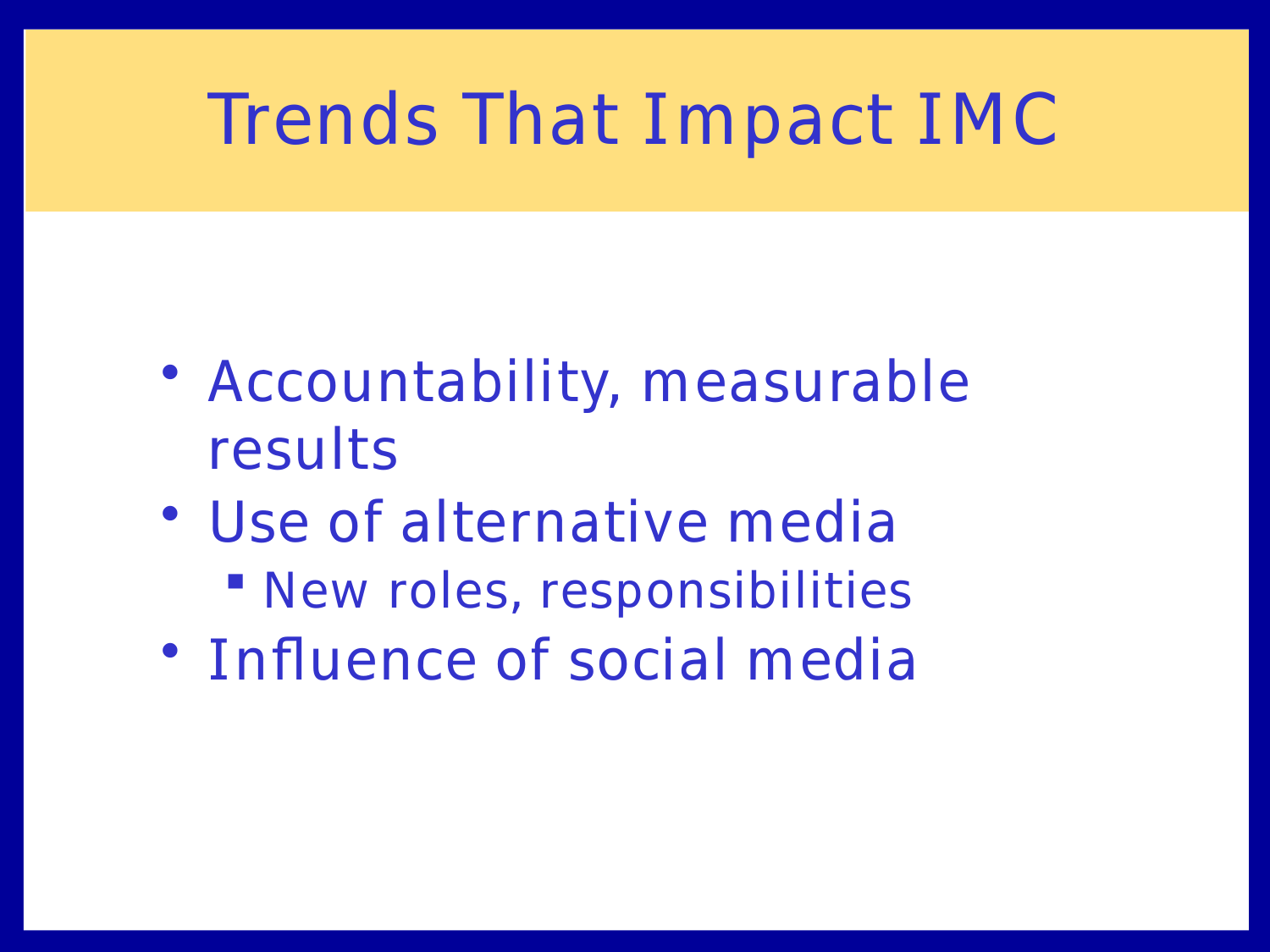

Trends That Impact IMC

Accountability, measurable results
Use of alternative media
New roles, responsibilities
Influence of social media